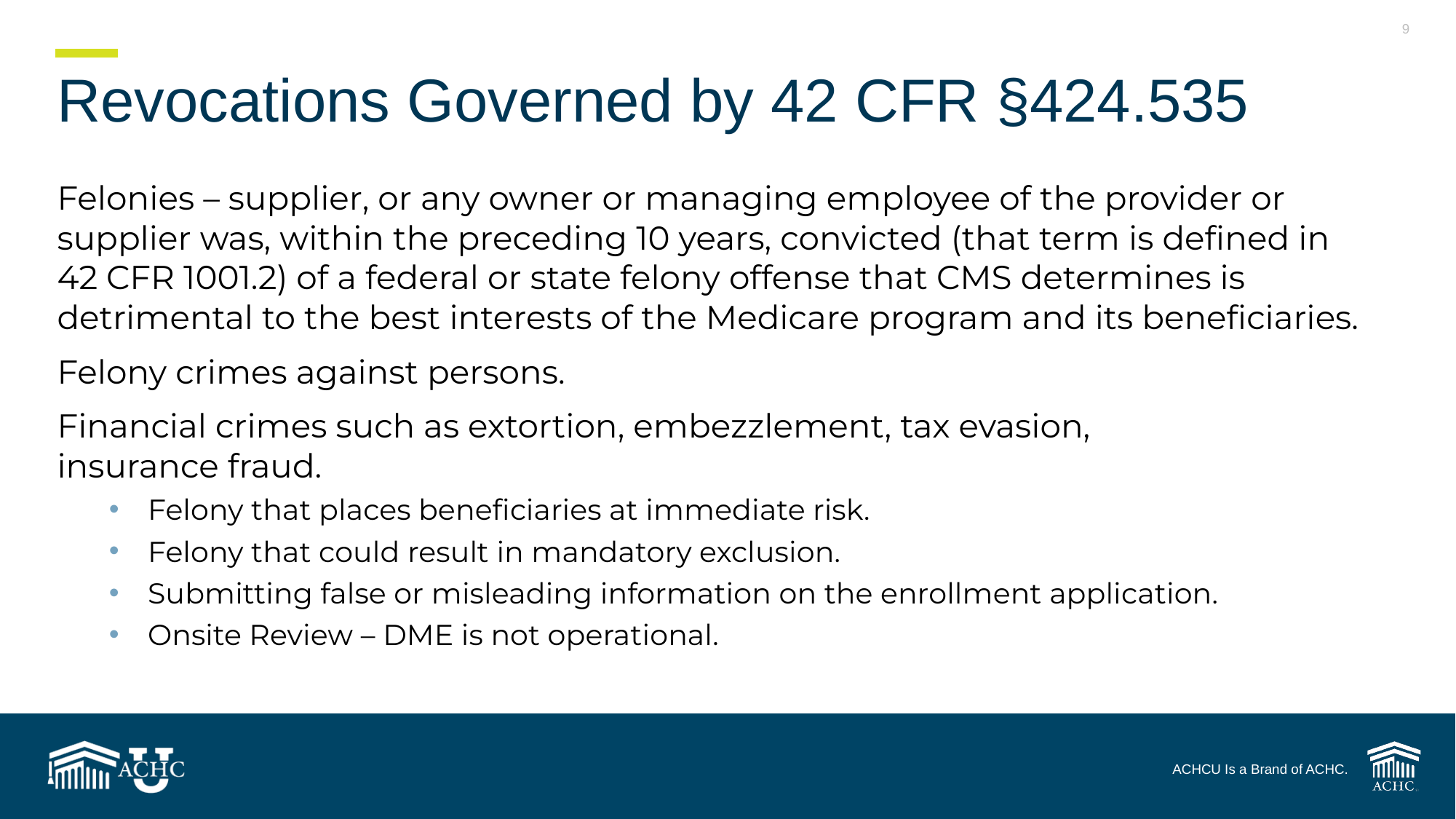

# Revocations Governed by 42 CFR §424.535
Felonies – supplier, or any owner or managing employee of the provider or supplier was, within the preceding 10 years, convicted (that term is defined in 42 CFR 1001.2) of a federal or state felony offense that CMS determines is detrimental to the best interests of the Medicare program and its beneficiaries.
Felony crimes against persons.
Financial crimes such as extortion, embezzlement, tax evasion,
insurance fraud.
Felony that places beneficiaries at immediate risk.
Felony that could result in mandatory exclusion.
Submitting false or misleading information on the enrollment application.
Onsite Review – DME is not operational.